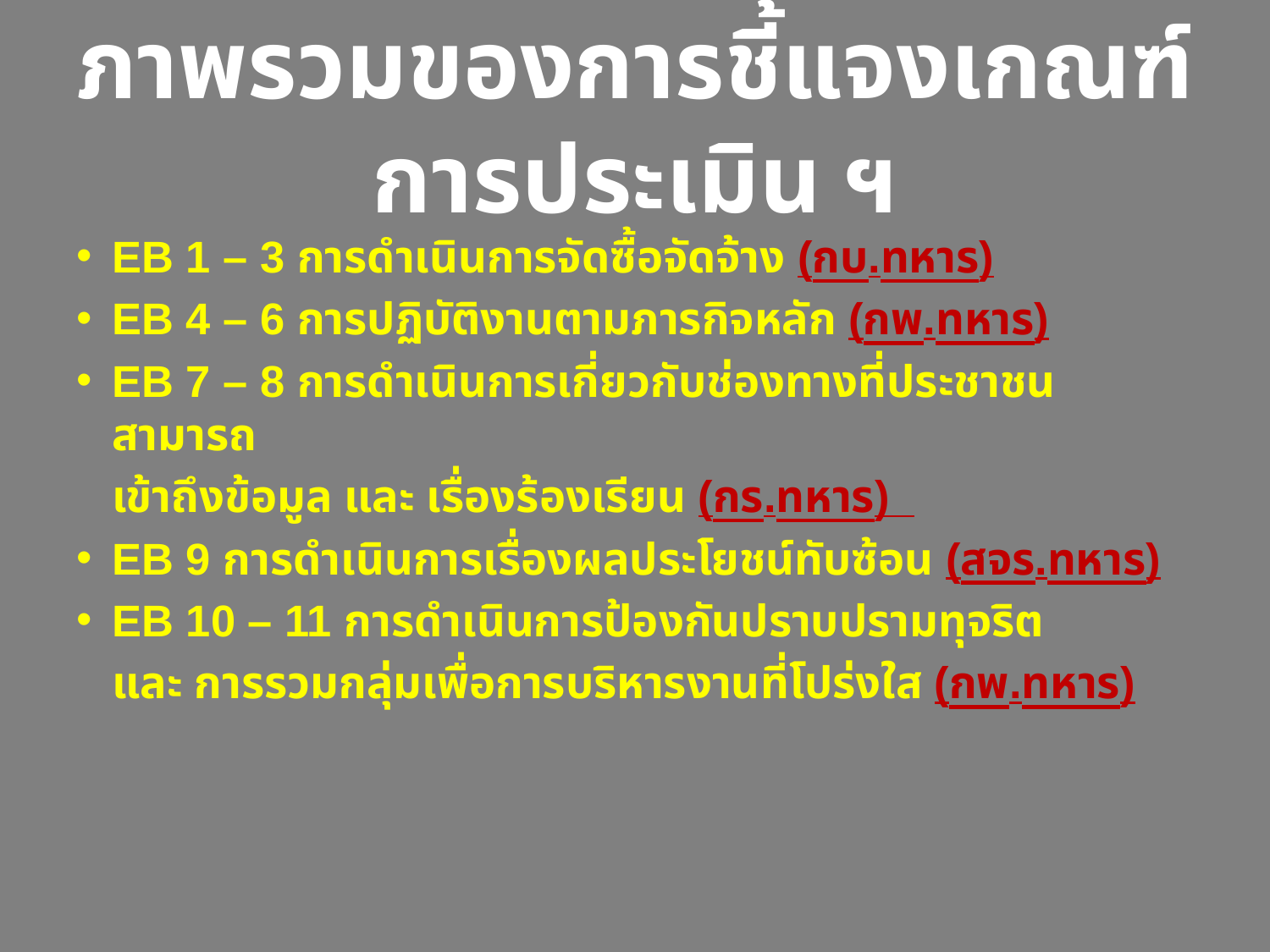

# ภาพรวมของการชี้แจงเกณฑ์การประเมิน ฯ
EB 1 – 3 การดำเนินการจัดซื้อจัดจ้าง (กบ.ทหาร)
EB 4 – 6 การปฏิบัติงานตามภารกิจหลัก (กพ.ทหาร)
EB 7 – 8 การดำเนินการเกี่ยวกับช่องทางที่ประชาชนสามารถ
	เข้าถึงข้อมูล และ เรื่องร้องเรียน (กร.ทหาร)
EB 9 การดำเนินการเรื่องผลประโยชน์ทับซ้อน (สจร.ทหาร)
EB 10 – 11 การดำเนินการป้องกันปราบปรามทุจริต
	และ การรวมกลุ่มเพื่อการบริหารงานที่โปร่งใส (กพ.ทหาร)